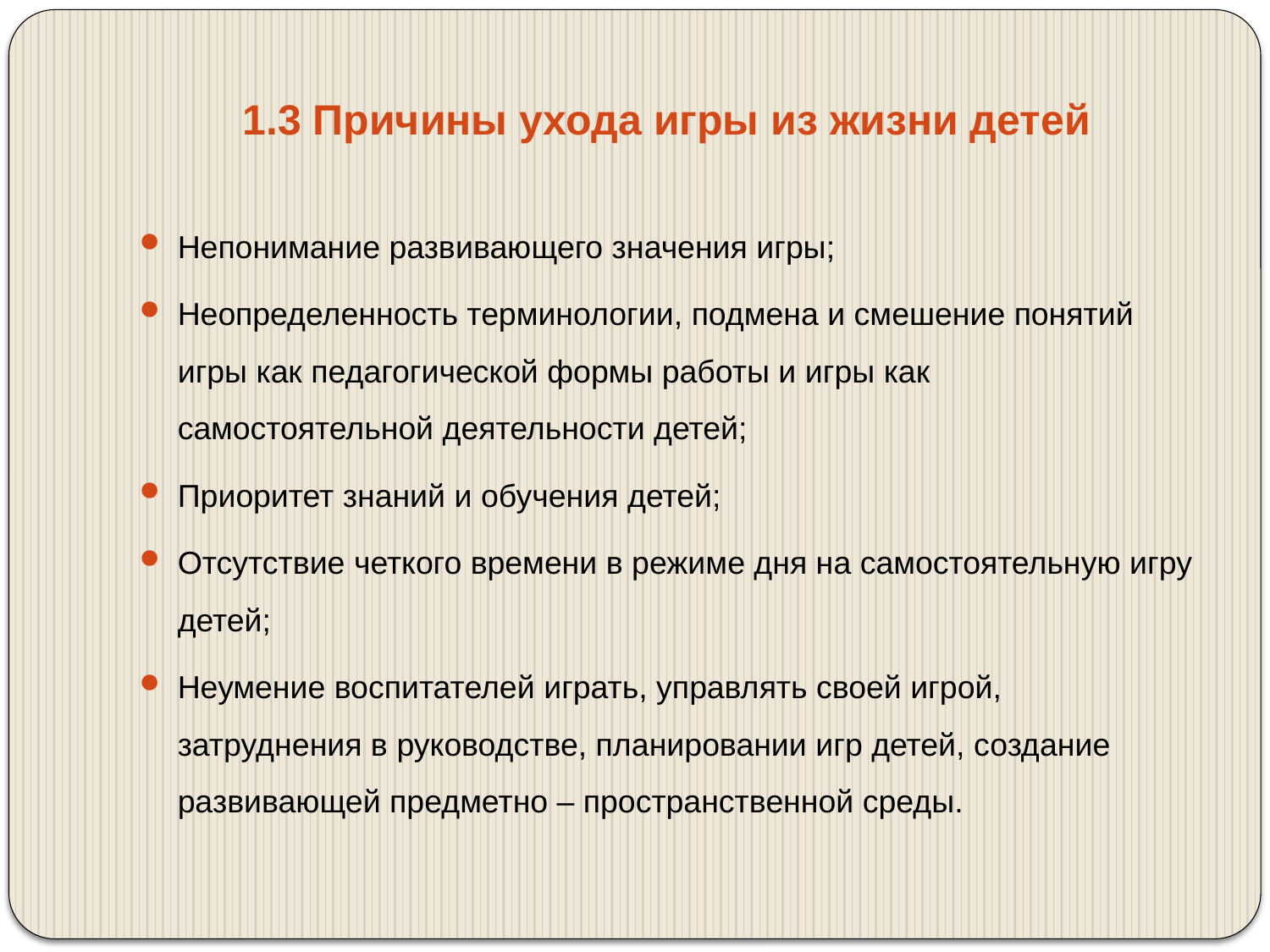

# 1.3 Причины ухода игры из жизни детей
Непонимание развивающего значения игры;
Неопределенность терминологии, подмена и смешение понятий игры как педагогической формы работы и игры как самостоятельной деятельности детей;
Приоритет знаний и обучения детей;
Отсутствие четкого времени в режиме дня на самостоятельную игру детей;
Неумение воспитателей играть, управлять своей игрой, затруднения в руководстве, планировании игр детей, создание развивающей предметно – пространственной среды.